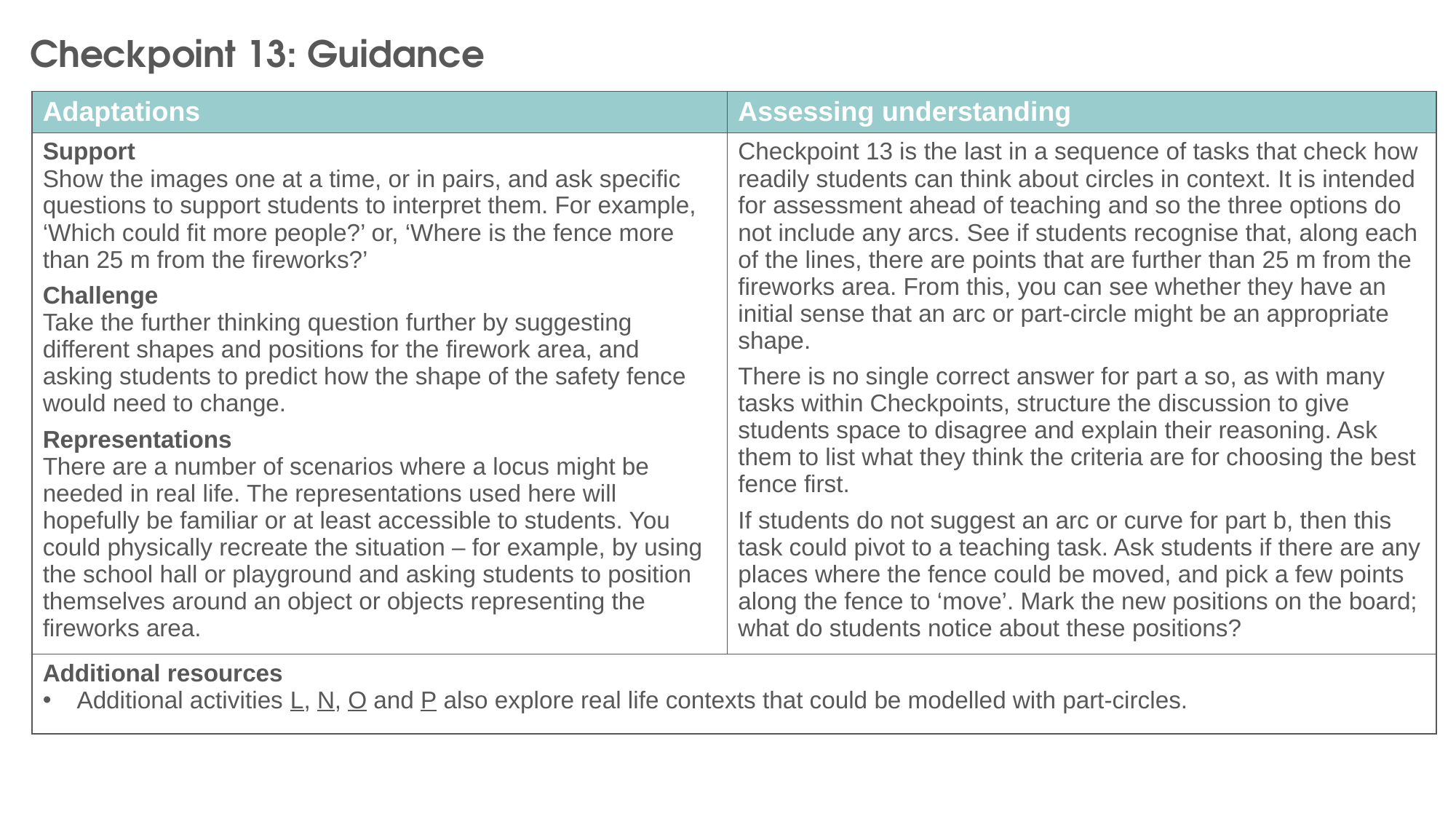

Checkpoint 13: Guidance
| Adaptations | Assessing understanding |
| --- | --- |
| Support Show the images one at a time, or in pairs, and ask specific questions to support students to interpret them. For example, ‘Which could fit more people?’ or, ‘Where is the fence more than 25 m from the fireworks?’ Challenge Take the further thinking question further by suggesting different shapes and positions for the firework area, and asking students to predict how the shape of the safety fence would need to change. Representations There are a number of scenarios where a locus might be needed in real life. The representations used here will hopefully be familiar or at least accessible to students. You could physically recreate the situation – for example, by using the school hall or playground and asking students to position themselves around an object or objects representing the fireworks area. | Checkpoint 13 is the last in a sequence of tasks that check how readily students can think about circles in context. It is intended for assessment ahead of teaching and so the three options do not include any arcs. See if students recognise that, along each of the lines, there are points that are further than 25 m from the fireworks area. From this, you can see whether they have an initial sense that an arc or part-circle might be an appropriate shape. There is no single correct answer for part a so, as with many tasks within Checkpoints, structure the discussion to give students space to disagree and explain their reasoning. Ask them to list what they think the criteria are for choosing the best fence first. If students do not suggest an arc or curve for part b, then this task could pivot to a teaching task. Ask students if there are any places where the fence could be moved, and pick a few points along the fence to ‘move’. Mark the new positions on the board; what do students notice about these positions? |
| Additional resources Additional activities L, N, O and P also explore real life contexts that could be modelled with part-circles. |  |